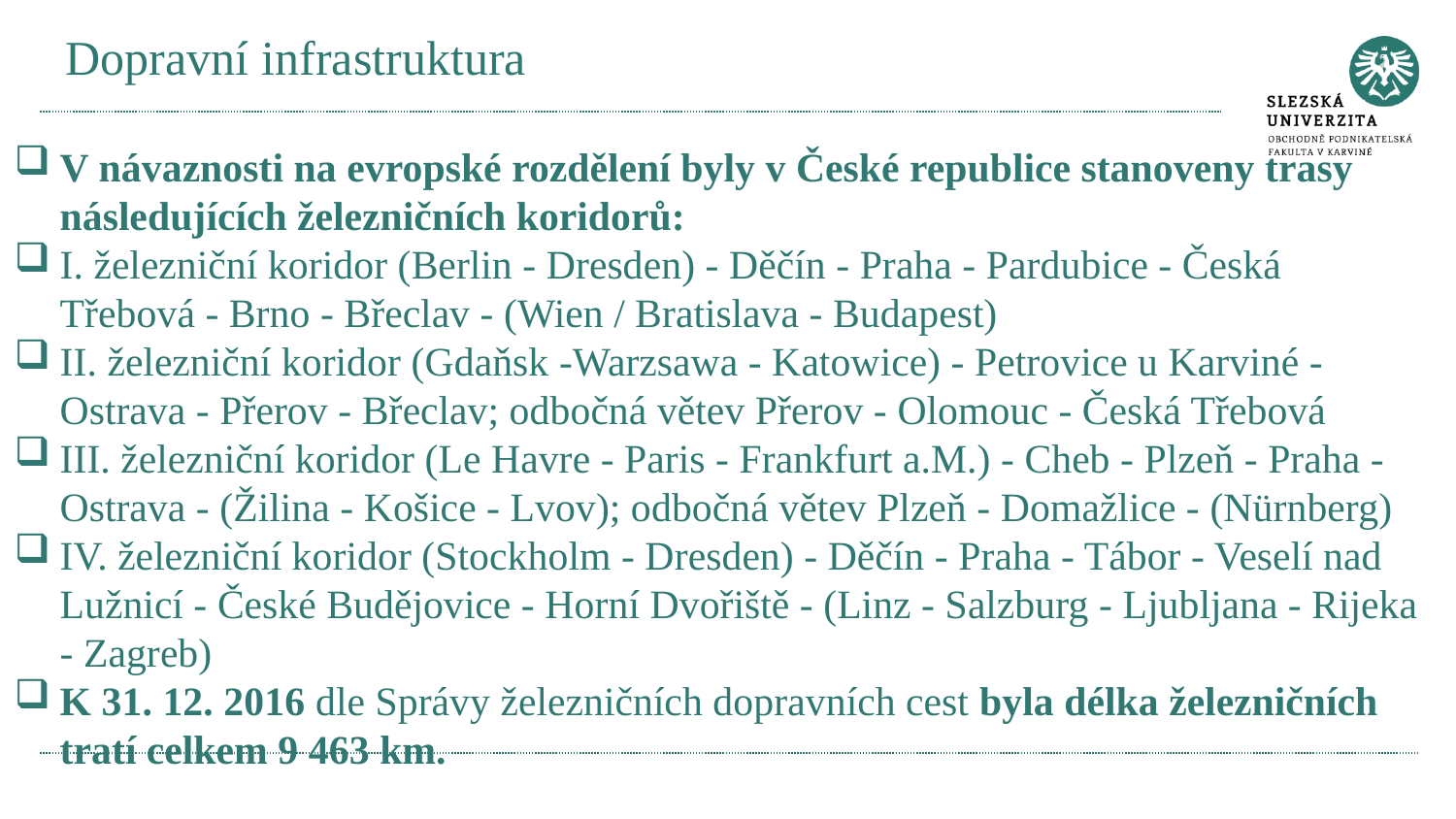

# Dopravní infrastruktura
V návaznosti na evropské rozdělení byly v České republice stanoveny trasy následujících železničních koridorů:
I. železniční koridor (Berlin - Dresden) - Děčín - Praha - Pardubice - Česká Třebová - Brno - Břeclav - (Wien / Bratislava - Budapest)
II. železniční koridor (Gdaňsk -Warzsawa - Katowice) - Petrovice u Karviné - Ostrava - Přerov - Břeclav; odbočná větev Přerov - Olomouc - Česká Třebová
III. železniční koridor (Le Havre - Paris - Frankfurt a.M.) - Cheb - Plzeň - Praha - Ostrava - (Žilina - Košice - Lvov); odbočná větev Plzeň - Domažlice - (Nürnberg)
IV. železniční koridor (Stockholm - Dresden) - Děčín - Praha - Tábor - Veselí nad Lužnicí - České Budějovice - Horní Dvořiště - (Linz - Salzburg - Ljubljana - Rijeka - Zagreb)
K 31. 12. 2016 dle Správy železničních dopravních cest byla délka železničních tratí celkem 9 463 km.